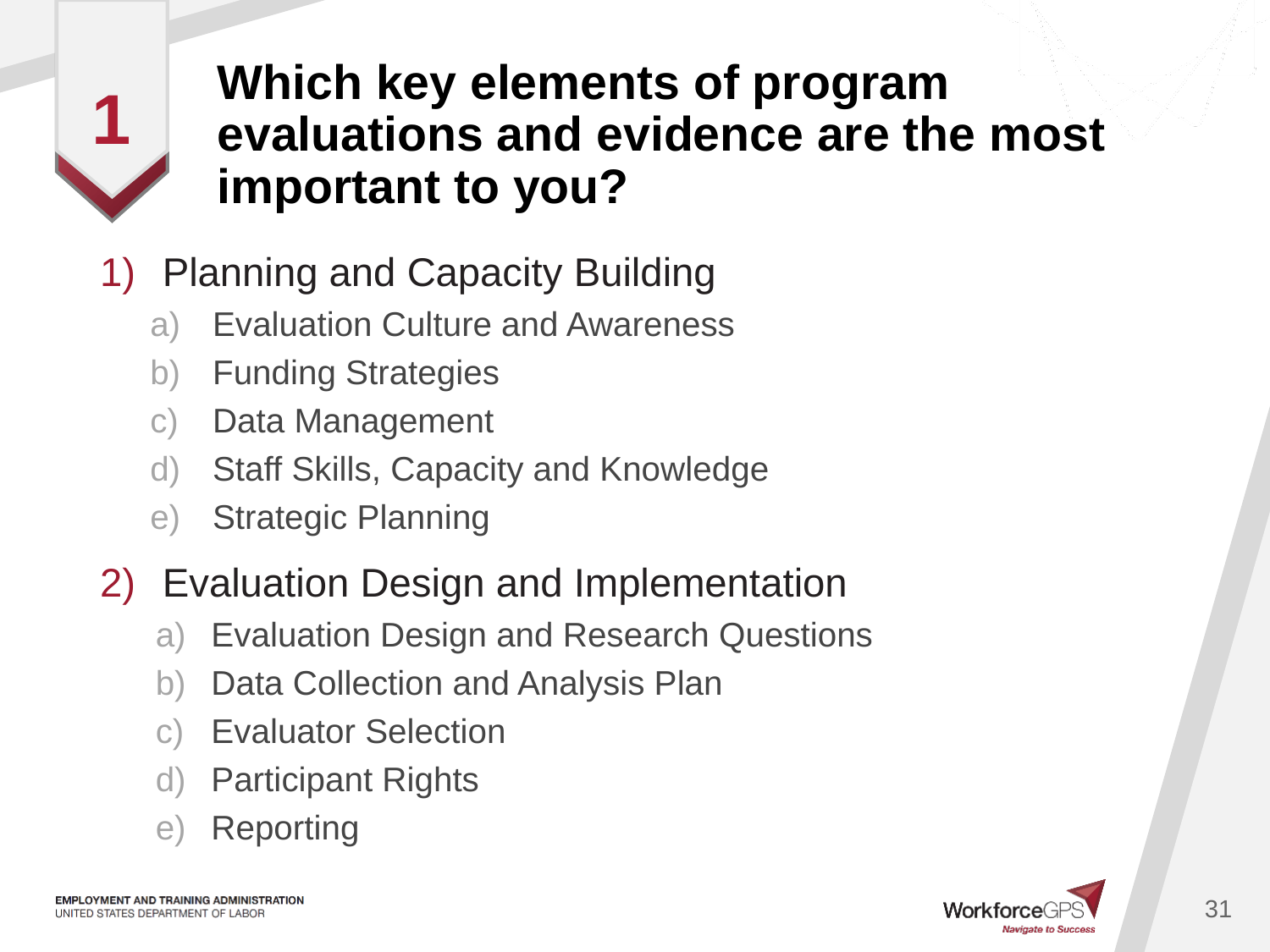

# Which key elements of program evaluations and evidence are the most important to you?
1
Planning and Capacity Building
Evaluation Culture and Awareness
Funding Strategies
Data Management
Staff Skills, Capacity and Knowledge
Strategic Planning
Evaluation Design and Implementation
Evaluation Design and Research Questions
Data Collection and Analysis Plan
Evaluator Selection
Participant Rights
Reporting

31